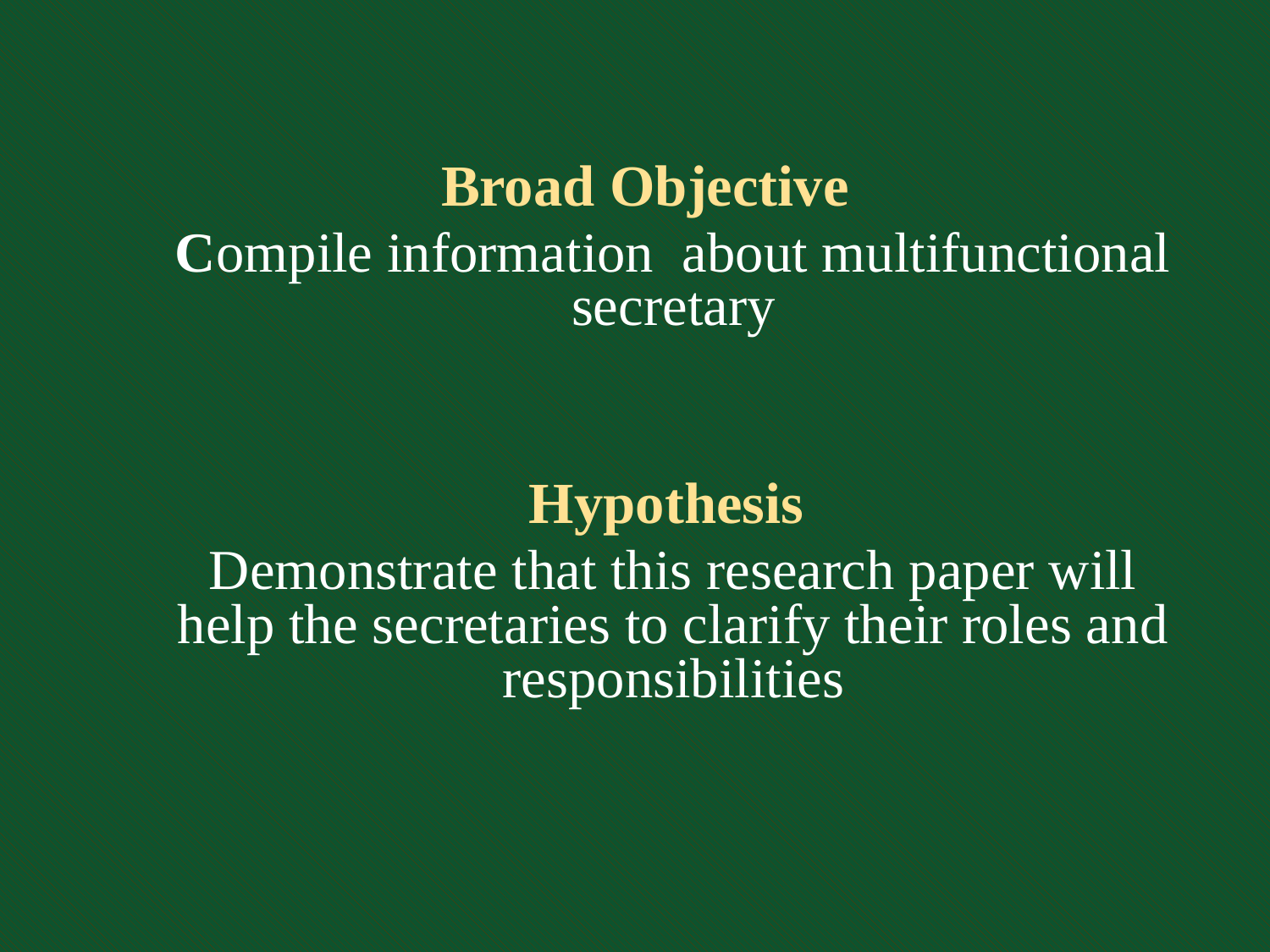

Broad Objective
	Compile information  about multifunctional secretary

	Hypothesis
	Demonstrate that this research paper will help the secretaries to clarify their roles and responsibilities